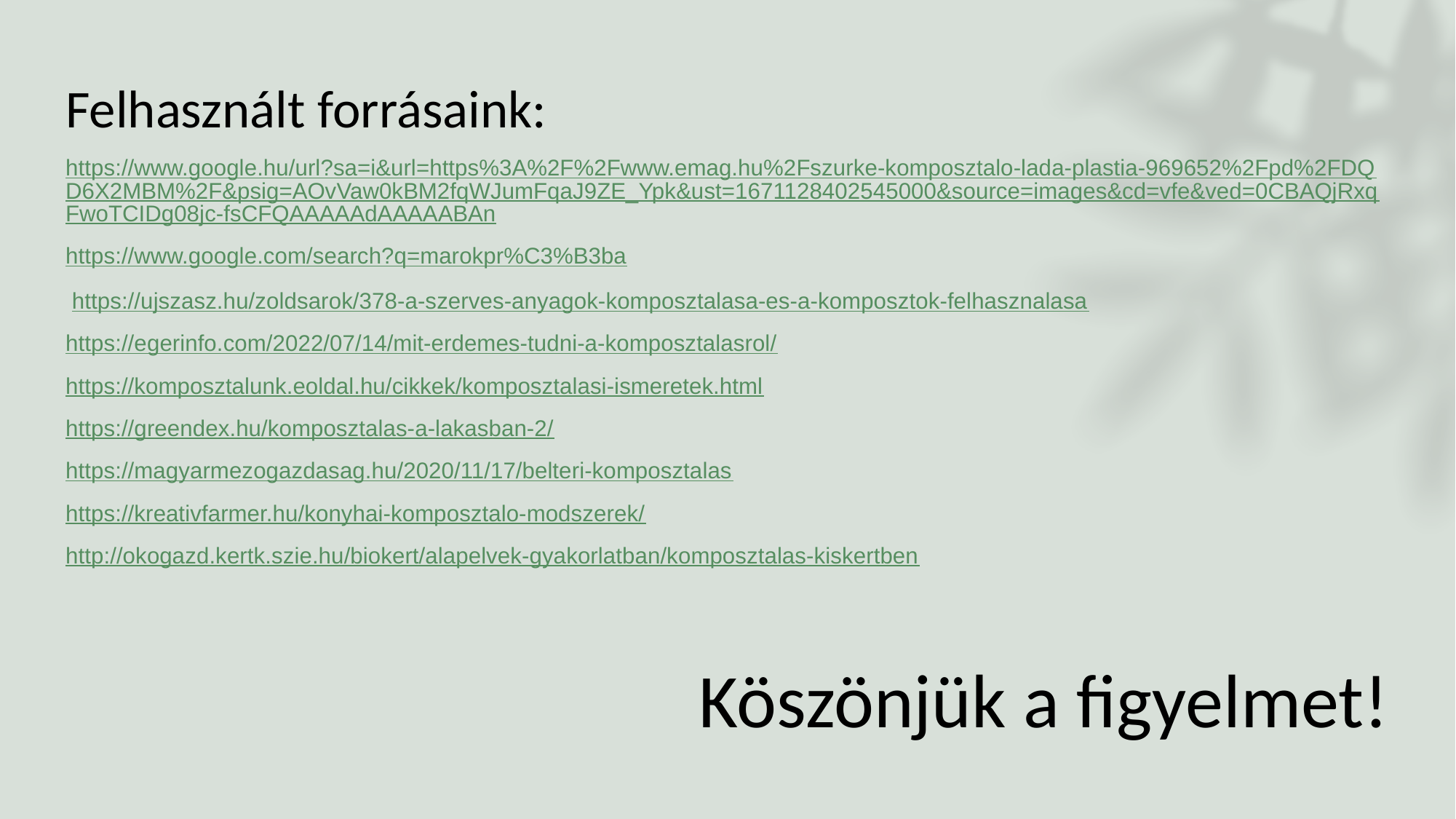

Felhasznált forrásaink:
https://www.google.hu/url?sa=i&url=https%3A%2F%2Fwww.emag.hu%2Fszurke-komposztalo-lada-plastia-969652%2Fpd%2FDQD6X2MBM%2F&psig=AOvVaw0kBM2fqWJumFqaJ9ZE_Ypk&ust=1671128402545000&source=images&cd=vfe&ved=0CBAQjRxqFwoTCIDg08jc-fsCFQAAAAAdAAAAABAn
https://www.google.com/search?q=marokpr%C3%B3ba
 https://ujszasz.hu/zoldsarok/378-a-szerves-anyagok-komposztalasa-es-a-komposztok-felhasznalasa
https://egerinfo.com/2022/07/14/mit-erdemes-tudni-a-komposztalasrol/
https://komposztalunk.eoldal.hu/cikkek/komposztalasi-ismeretek.html
https://greendex.hu/komposztalas-a-lakasban-2/
https://magyarmezogazdasag.hu/2020/11/17/belteri-komposztalas
https://kreativfarmer.hu/konyhai-komposztalo-modszerek/
http://okogazd.kertk.szie.hu/biokert/alapelvek-gyakorlatban/komposztalas-kiskertben

Köszönjük a figyelmet!